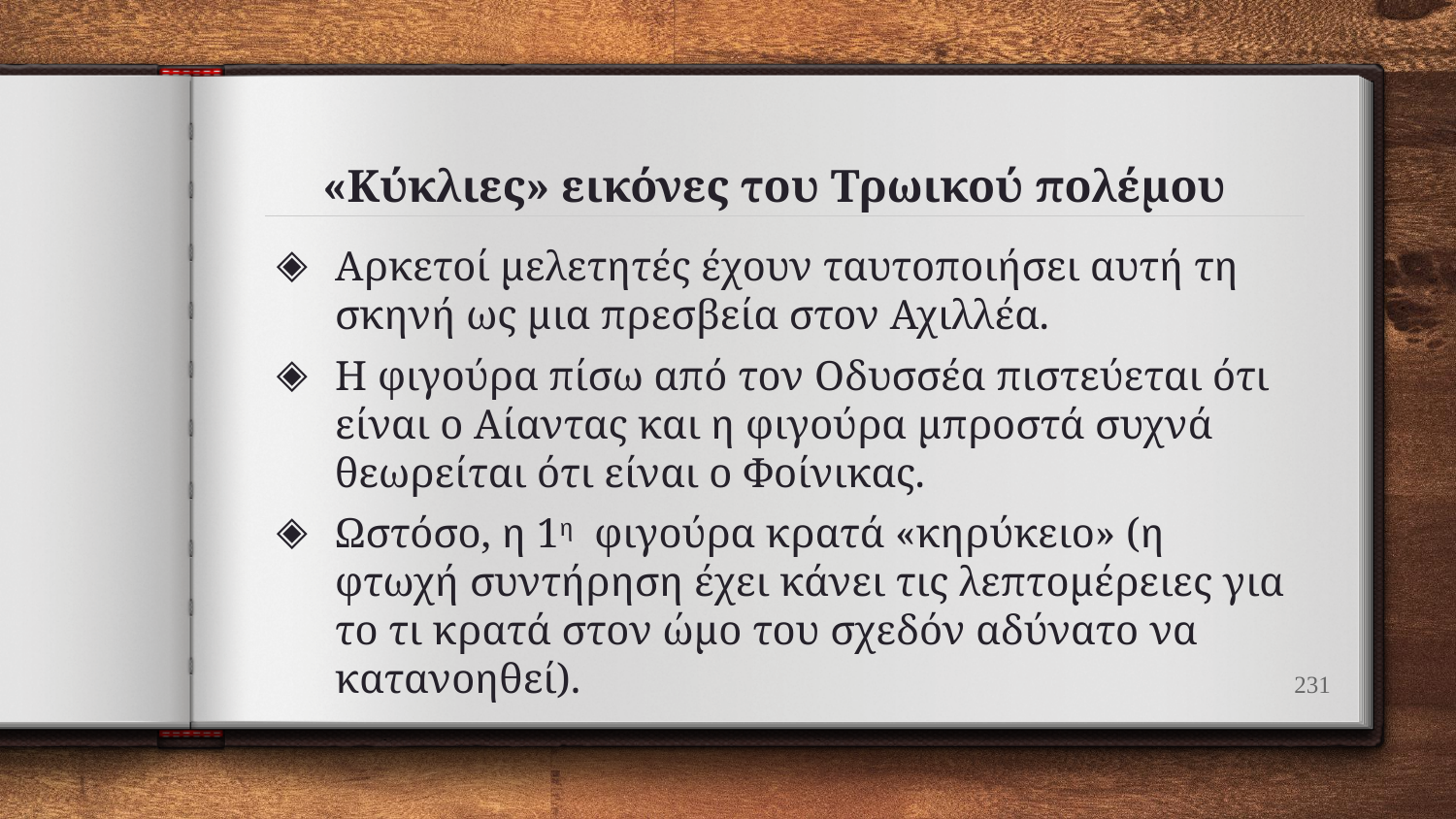

# «Κύκλιες» εικόνες του Τρωικού πολέμου
Αρκετοί μελετητές έχουν ταυτοποιήσει αυτή τη σκηνή ως μια πρεσβεία στον Αχιλλέα.
Η φιγούρα πίσω από τον Οδυσσέα πιστεύεται ότι είναι ο Αίαντας και η φιγούρα μπροστά συχνά θεωρείται ότι είναι ο Φοίνικας.
Ωστόσο, η 1η  φιγούρα κρατά «κηρύκειο» (η φτωχή συντήρηση έχει κάνει τις λεπτομέρειες για το τι κρατά στον ώμο του σχεδόν αδύνατο να κατανοηθεί).

231